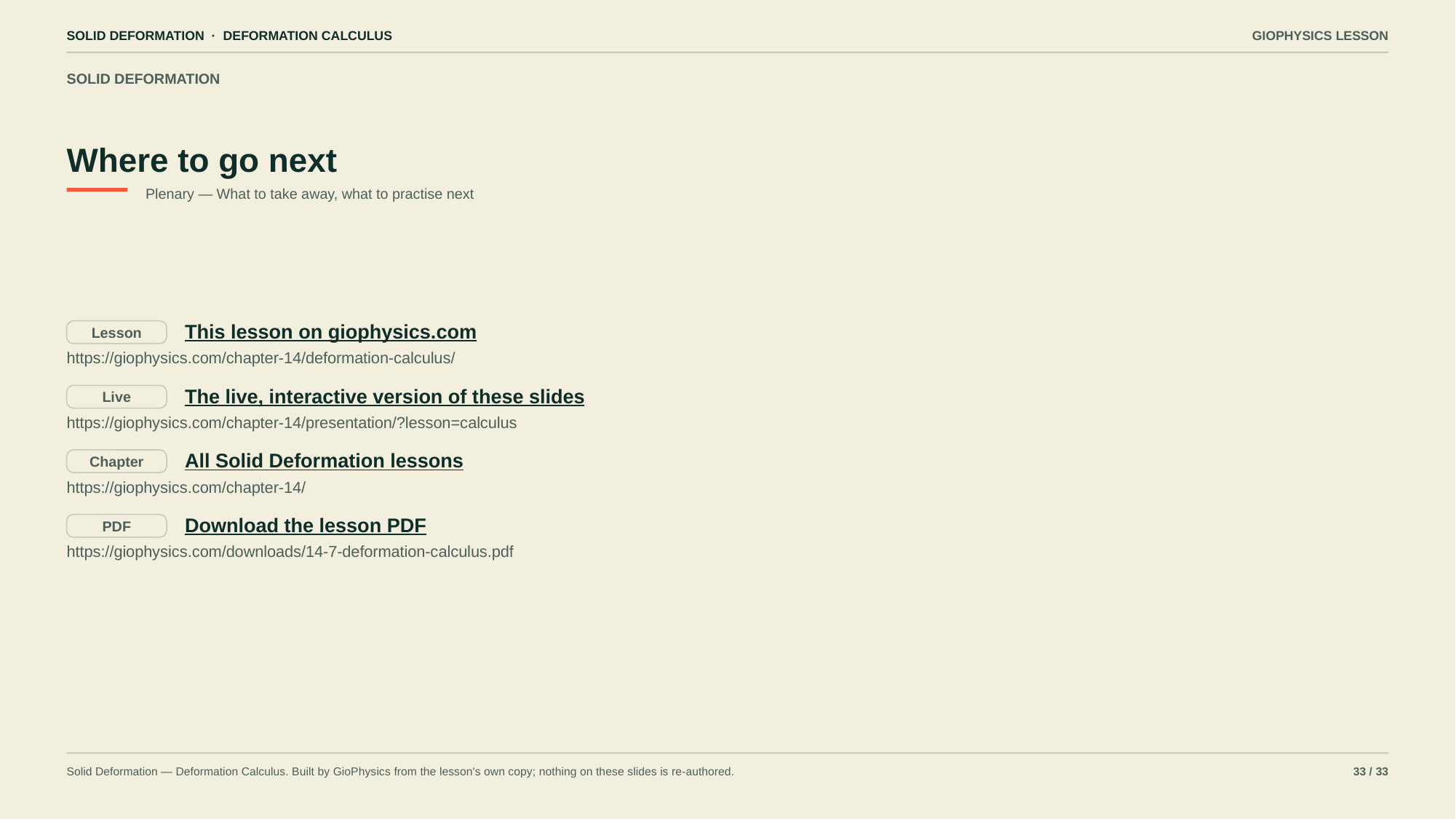

SOLID DEFORMATION  ·  DEFORMATION CALCULUS
GIOPHYSICS LESSON

SOLID DEFORMATION
Where to go next
Plenary — What to take away, what to practise next

This lesson on giophysics.com

Lesson
https://giophysics.com/chapter-14/deformation-calculus/
The live, interactive version of these slides

Live
https://giophysics.com/chapter-14/presentation/?lesson=calculus
All Solid Deformation lessons

Chapter
https://giophysics.com/chapter-14/
Download the lesson PDF

PDF
https://giophysics.com/downloads/14-7-deformation-calculus.pdf

Solid Deformation — Deformation Calculus. Built by GioPhysics from the lesson's own copy; nothing on these slides is re-authored.
33 / 33